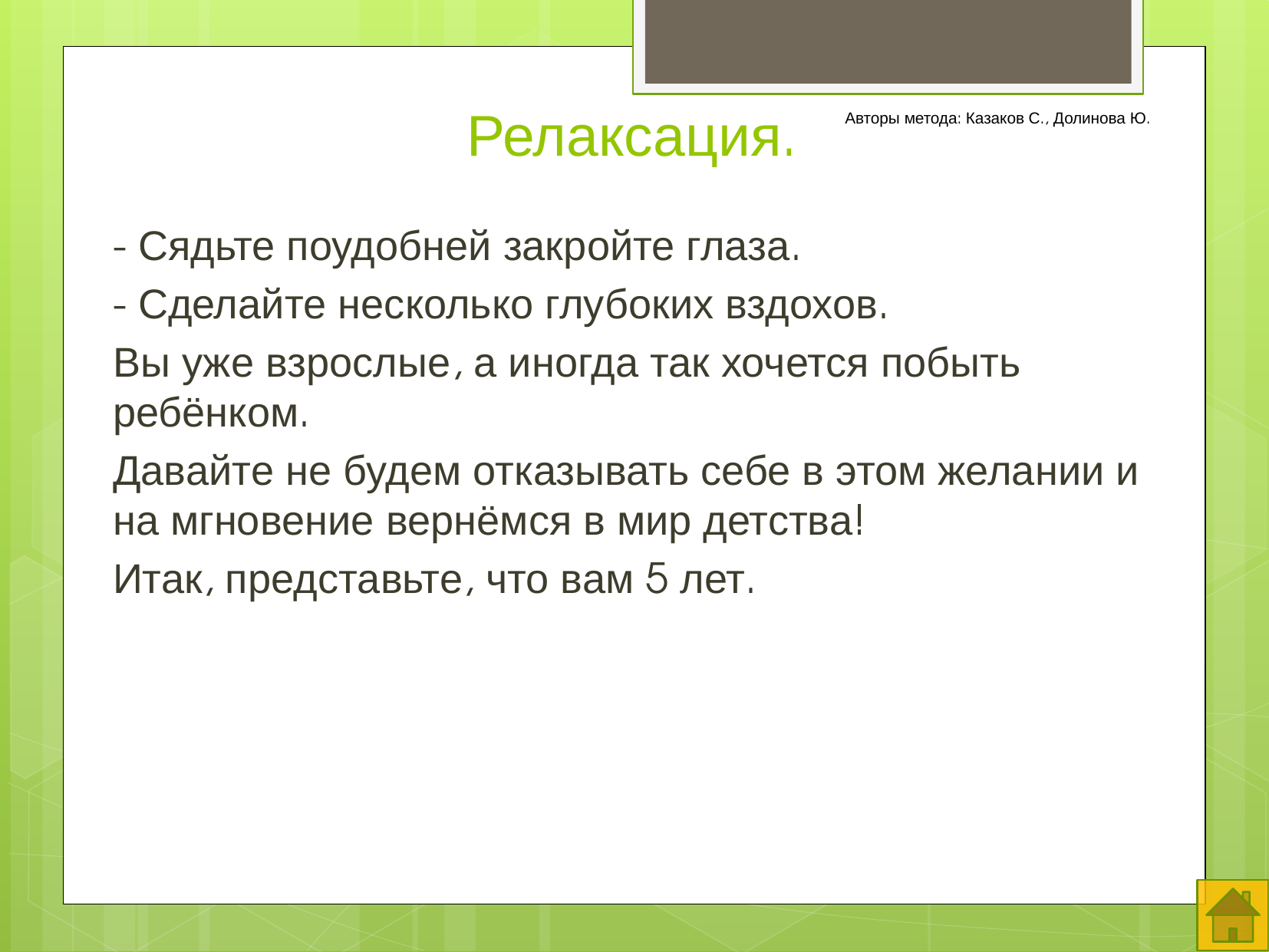

# Релаксация.
Авторы метода: Казаков С., Долинова Ю.
- Сядьте поудобней закройте глаза.
- Сделайте несколько глубоких вздохов.
Вы уже взрослые, а иногда так хочется побыть ребёнком.
Давайте не будем отказывать себе в этом желании и на мгновение вернёмся в мир детства!
Итак, представьте, что вам 5 лет.